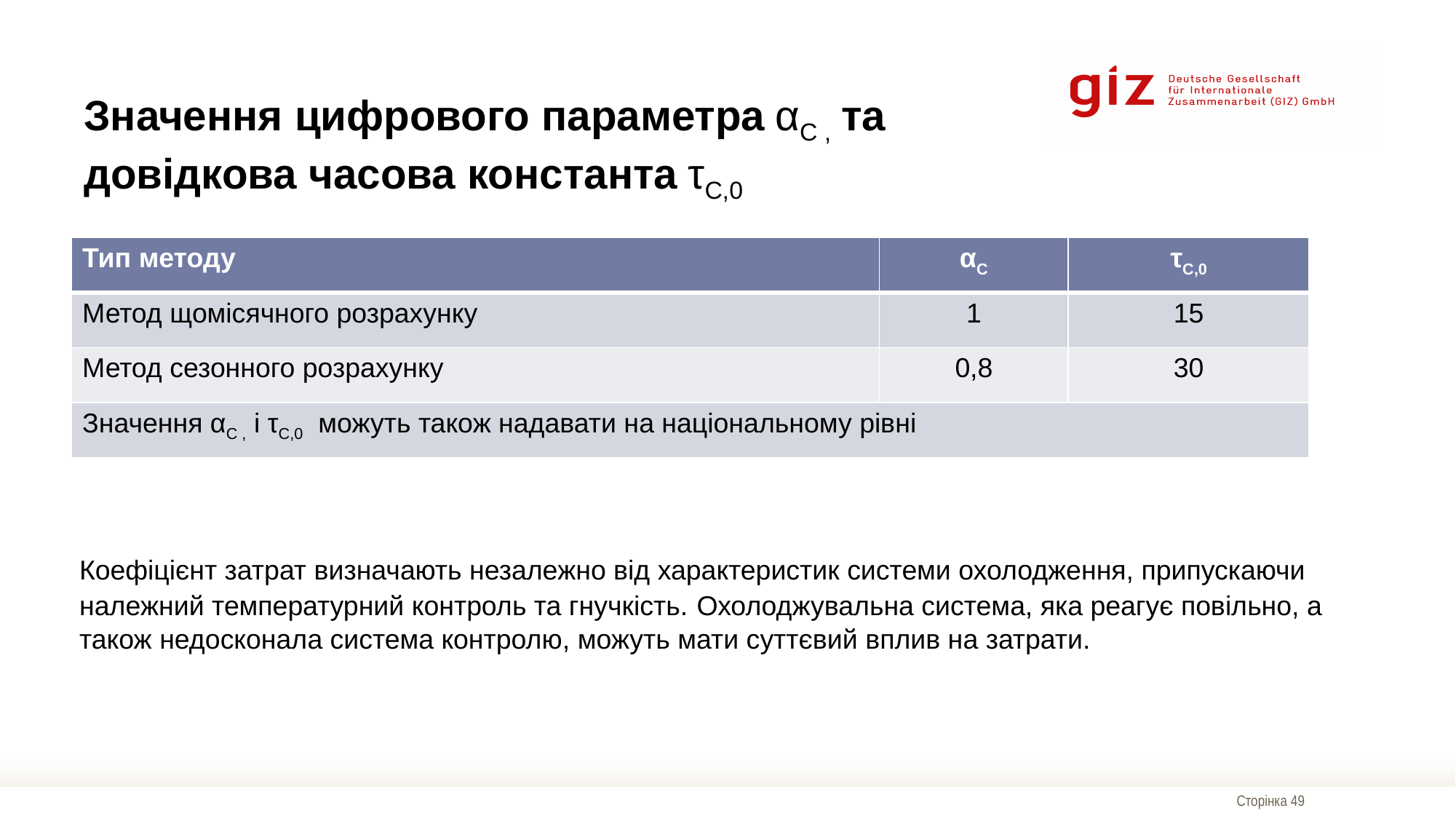

# Значення цифрового параметра αC , та довідкова часова константа τC,0
| Тип методу | αC | τC,0 |
| --- | --- | --- |
| Метод щомісячного розрахунку | 1 | 15 |
| Метод сезонного розрахунку | 0,8 | 30 |
| Значення αC , і τC,0 можуть також надавати на національному рівні |  |  |
Коефіцієнт затрат визначають незалежно від характеристик системи охолодження, припускаючи належний температурний контроль та гнучкість. Охолоджувальна система, яка реагує повільно, а також недосконала система контролю, можуть мати суттєвий вплив на затрати.